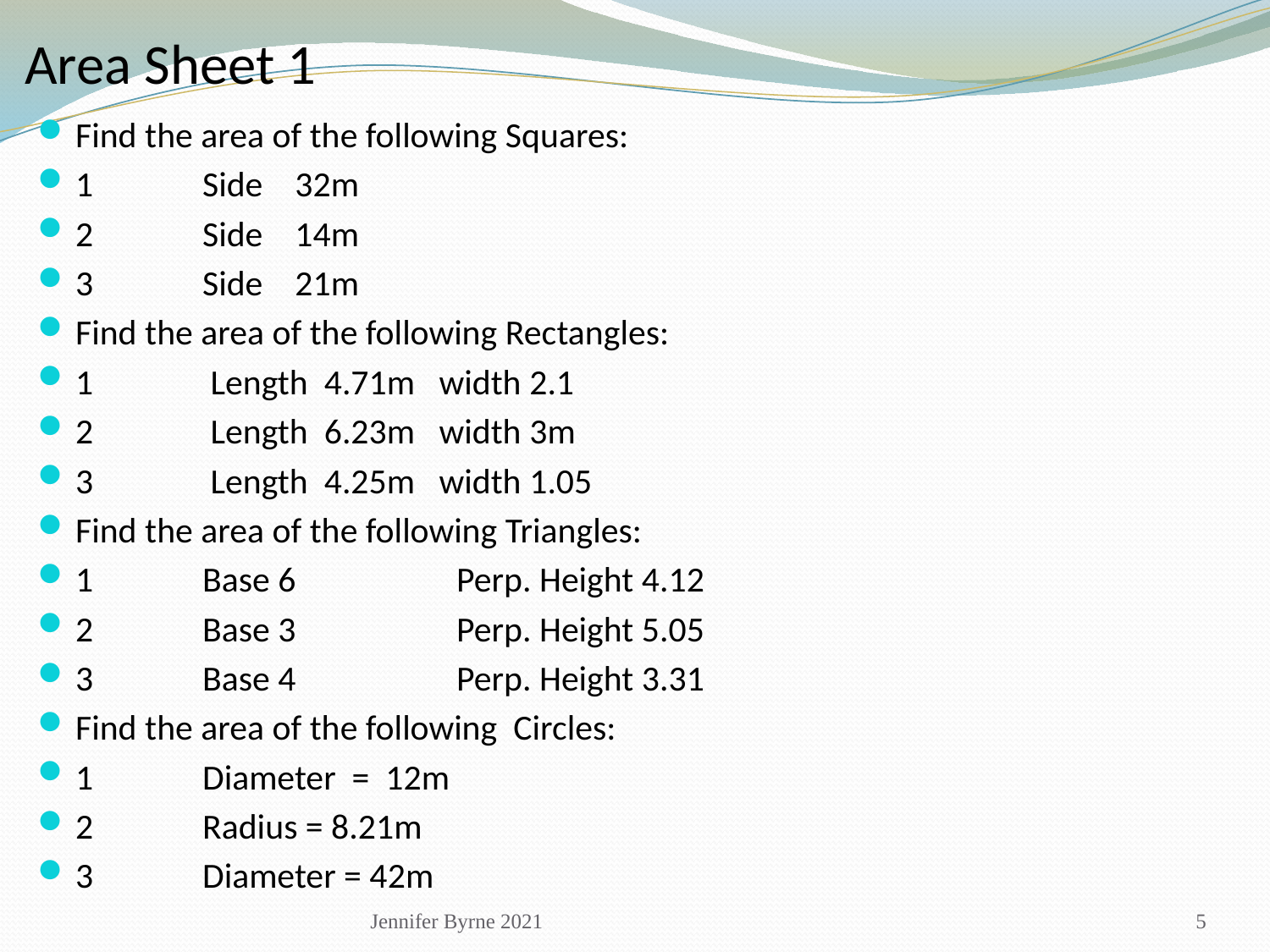

# Area Sheet 1
Find the area of the following Squares:
1  	Side    32m
2    	Side    14m
3	Side    21m
Find the area of the following Rectangles:
1	 Length  4.71m   width 2.1
2 	 Length  6.23m   width 3m
3	 Length  4.25m   width 1.05
Find the area of the following Triangles:
1	Base 6 		Perp. Height 4.12
2	Base 3 		Perp. Height 5.05
3	Base 4 		Perp. Height 3.31
Find the area of the following  Circles:
1 	Diameter  =  12m
2	Radius = 8.21m
3	Diameter = 42m

Jennifer Byrne 2021
5